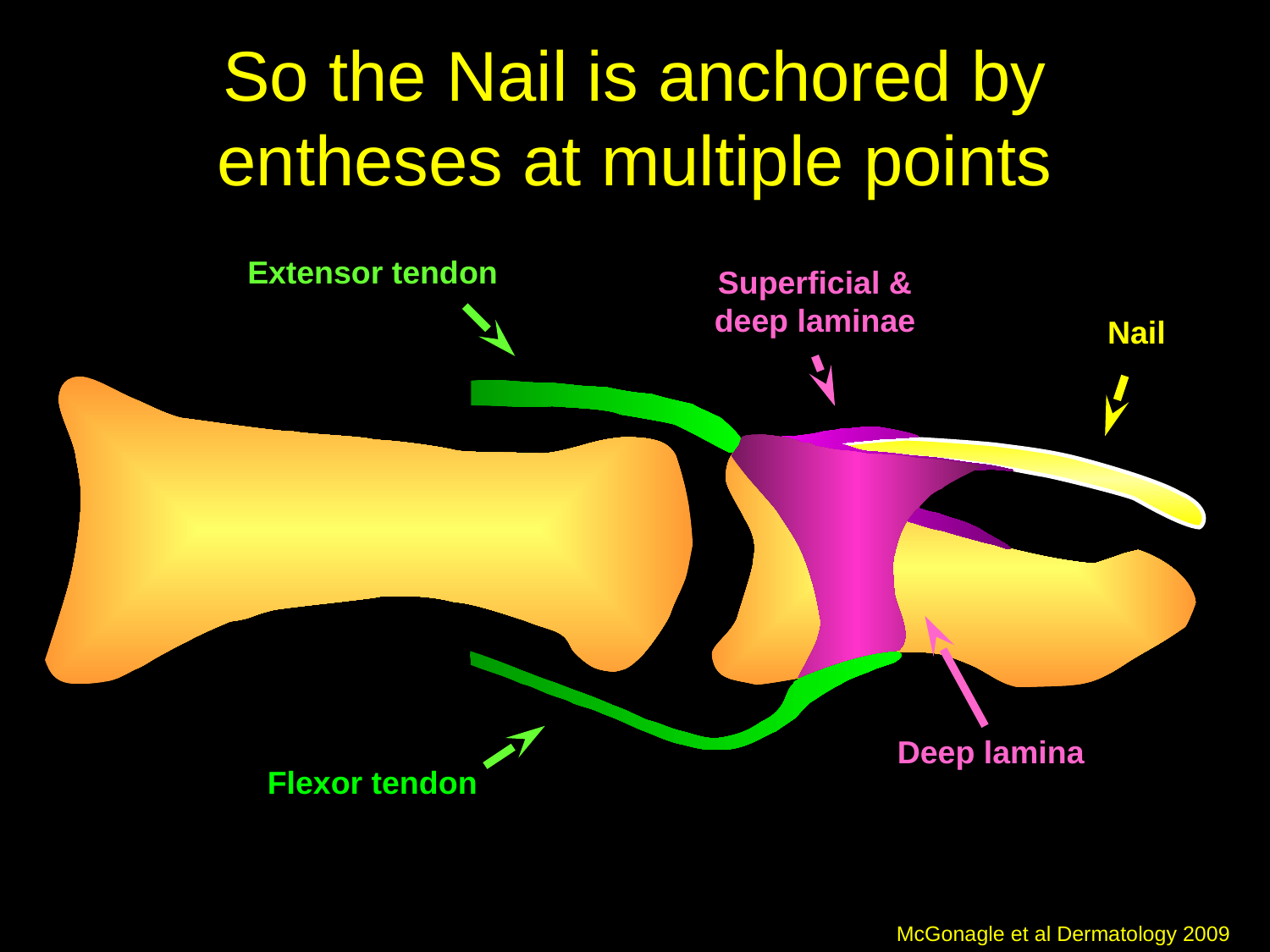

# So the Nail is anchored by entheses at multiple points
Extensor tendon
Superficial & deep laminae

Nail

Deep lamina

Flexor tendon
McGonagle et al Dermatology 2009